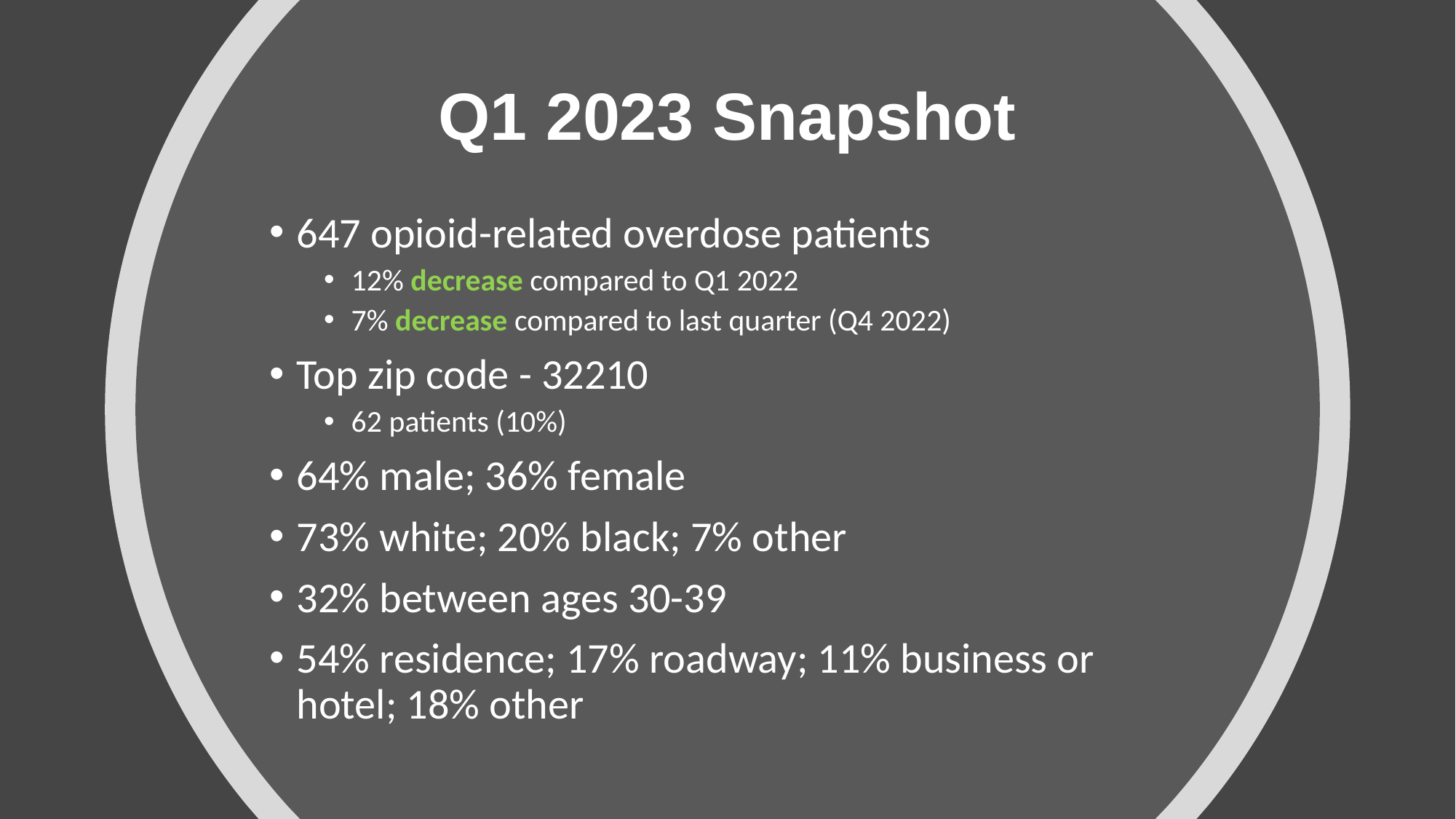

# Q1 2023 Snapshot
647 opioid-related overdose patients
12% decrease compared to Q1 2022
7% decrease compared to last quarter (Q4 2022)
Top zip code - 32210
62 patients (10%)
64% male; 36% female
73% white; 20% black; 7% other
32% between ages 30-39
54% residence; 17% roadway; 11% business or hotel; 18% other